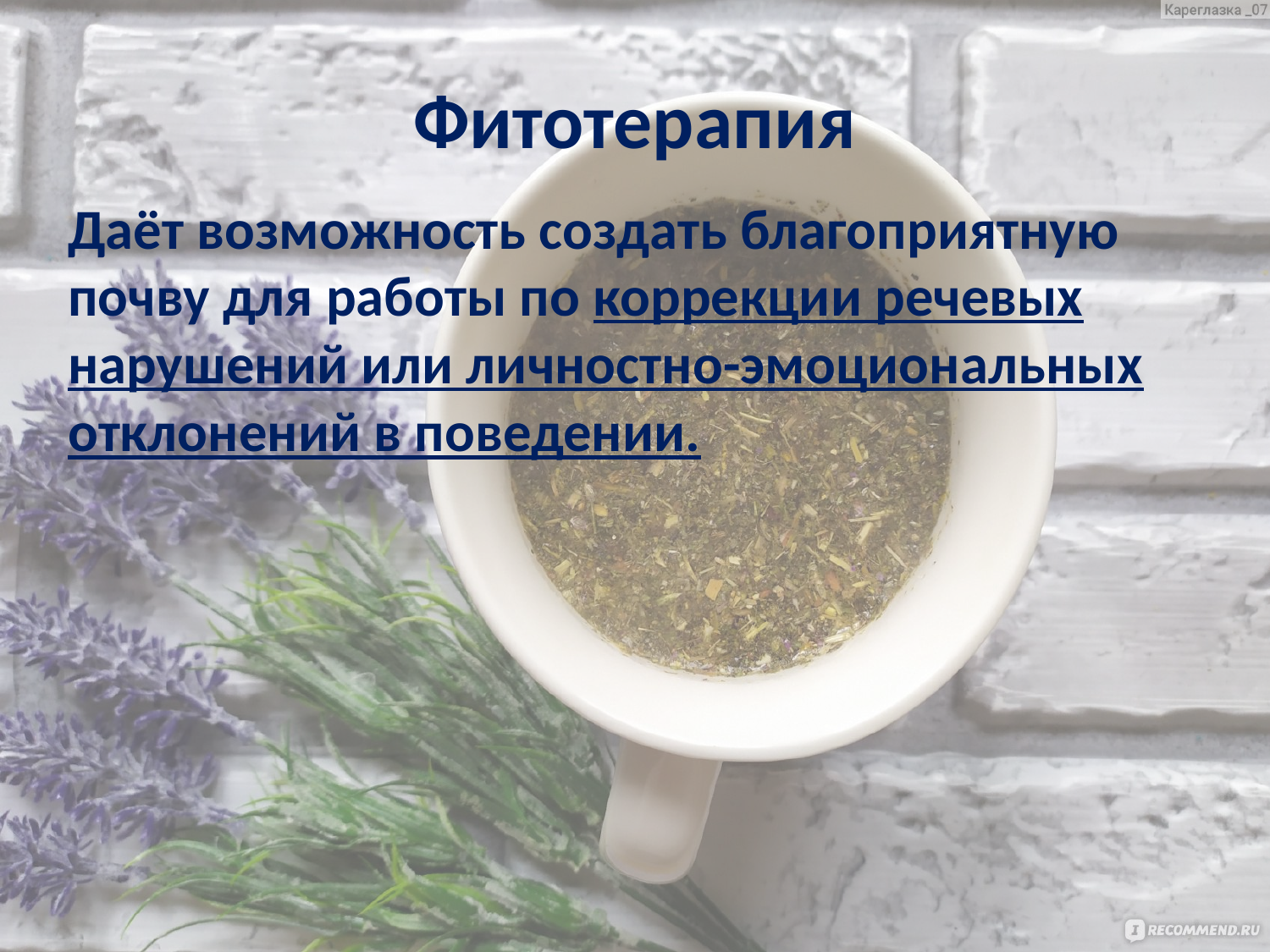

# Фитотерапия
Даёт возможность создать благоприятную почву для работы по коррекции речевых нарушений или личностно-эмоциональных отклонений в поведении.